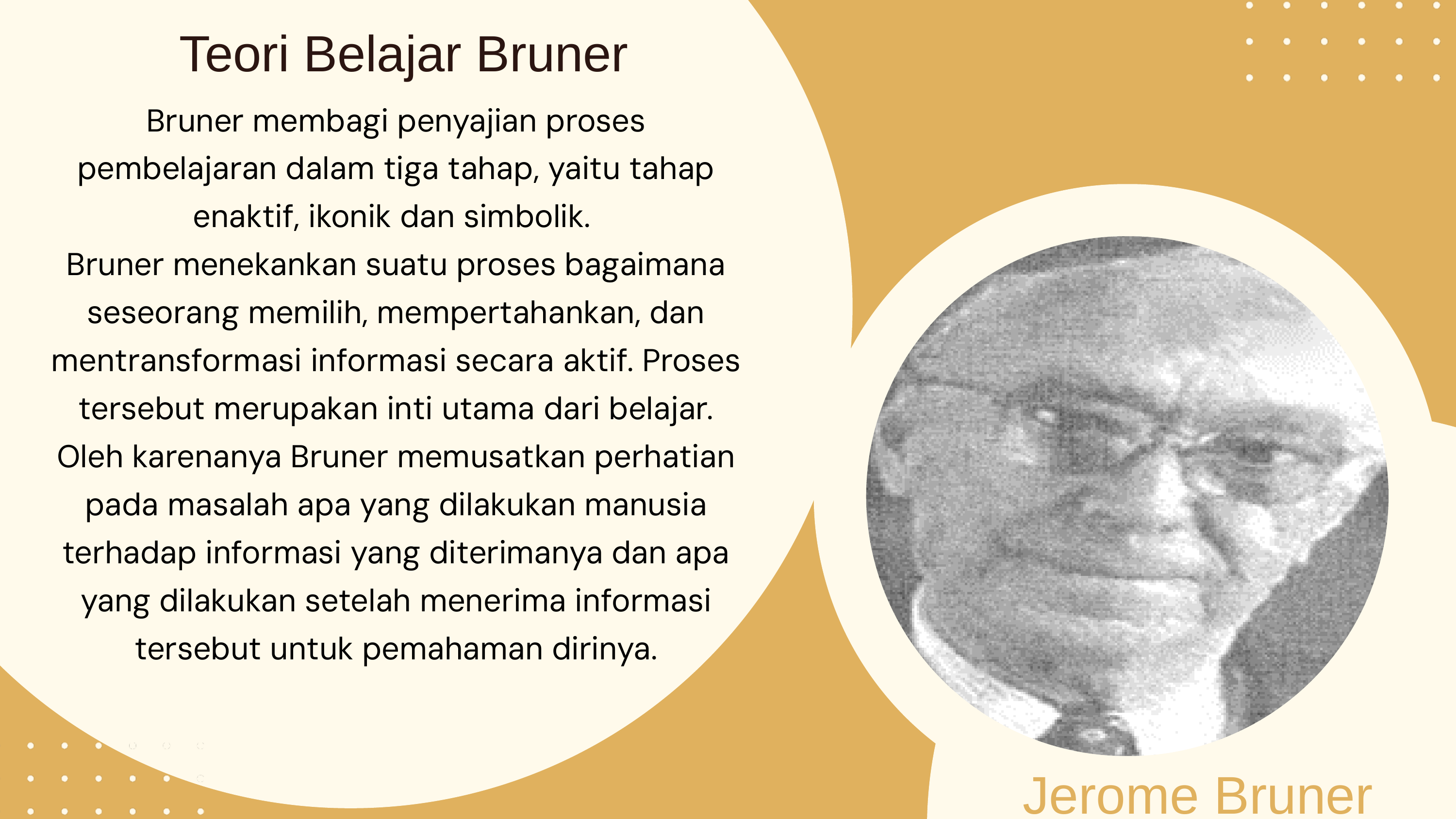

Teori Belajar Bruner
Bruner membagi penyajian proses pembelajaran dalam tiga tahap, yaitu tahap enaktif, ikonik dan simbolik.
Bruner menekankan suatu proses bagaimana seseorang memilih, mempertahankan, dan mentransformasi informasi secara aktif. Proses tersebut merupakan inti utama dari belajar. Oleh karenanya Bruner memusatkan perhatian pada masalah apa yang dilakukan manusia terhadap informasi yang diterimanya dan apa yang dilakukan setelah menerima informasi tersebut untuk pemahaman dirinya.

Jerome Bruner